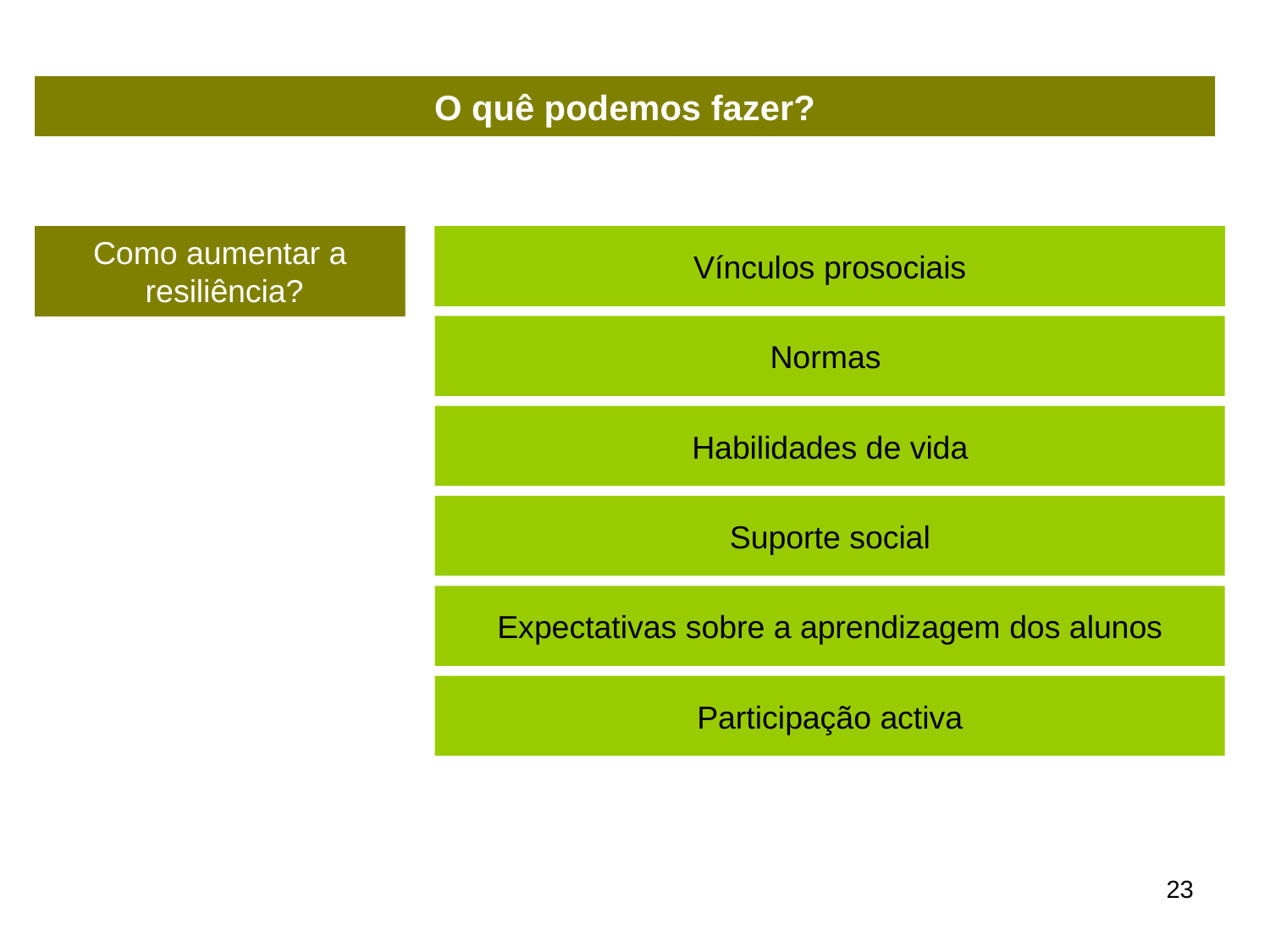

O quê podemos fazer?
Como aumentar a
 resiliência?
Como aumentar a
 resiliência?
Como aumentar a
 resiliência?
Vínculos prosociais
Vínculos prosociais
Vínculos prosociais
Normas
Habilidades de vida
Suporte social
Expectativas sobre a aprendizagem dos alunos
Participação activa
23